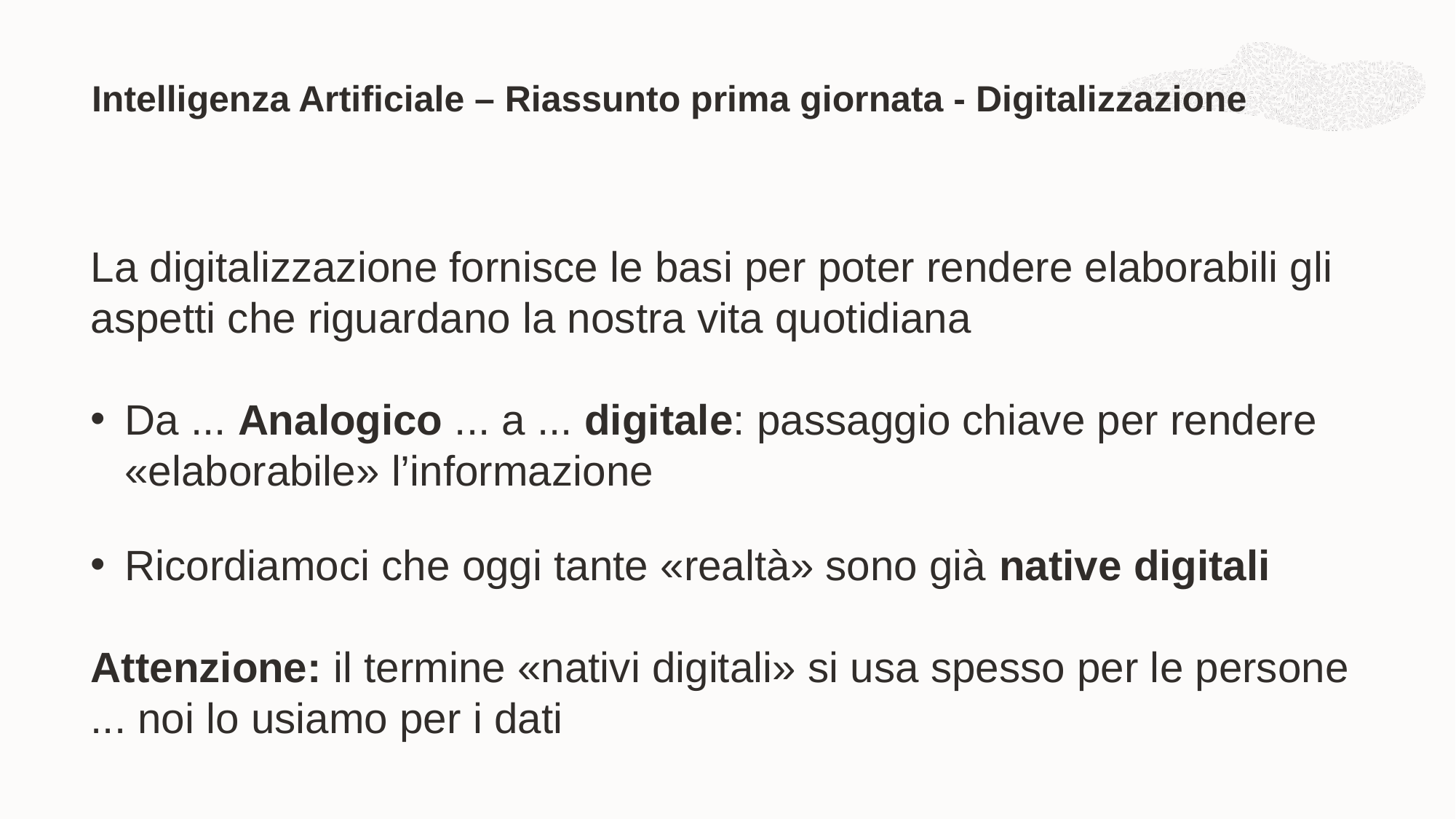

Intelligenza Artificiale – Riassunto prima giornata - Digitalizzazione

La digitalizzazione fornisce le basi per poter rendere elaborabili gli aspetti che riguardano la nostra vita quotidiana

Da ... Analogico ... a ... digitale: passaggio chiave per rendere «elaborabile» l’informazione

Ricordiamoci che oggi tante «realtà» sono già native digitali

Attenzione: il termine «nativi digitali» si usa spesso per le persone ... noi lo usiamo per i dati